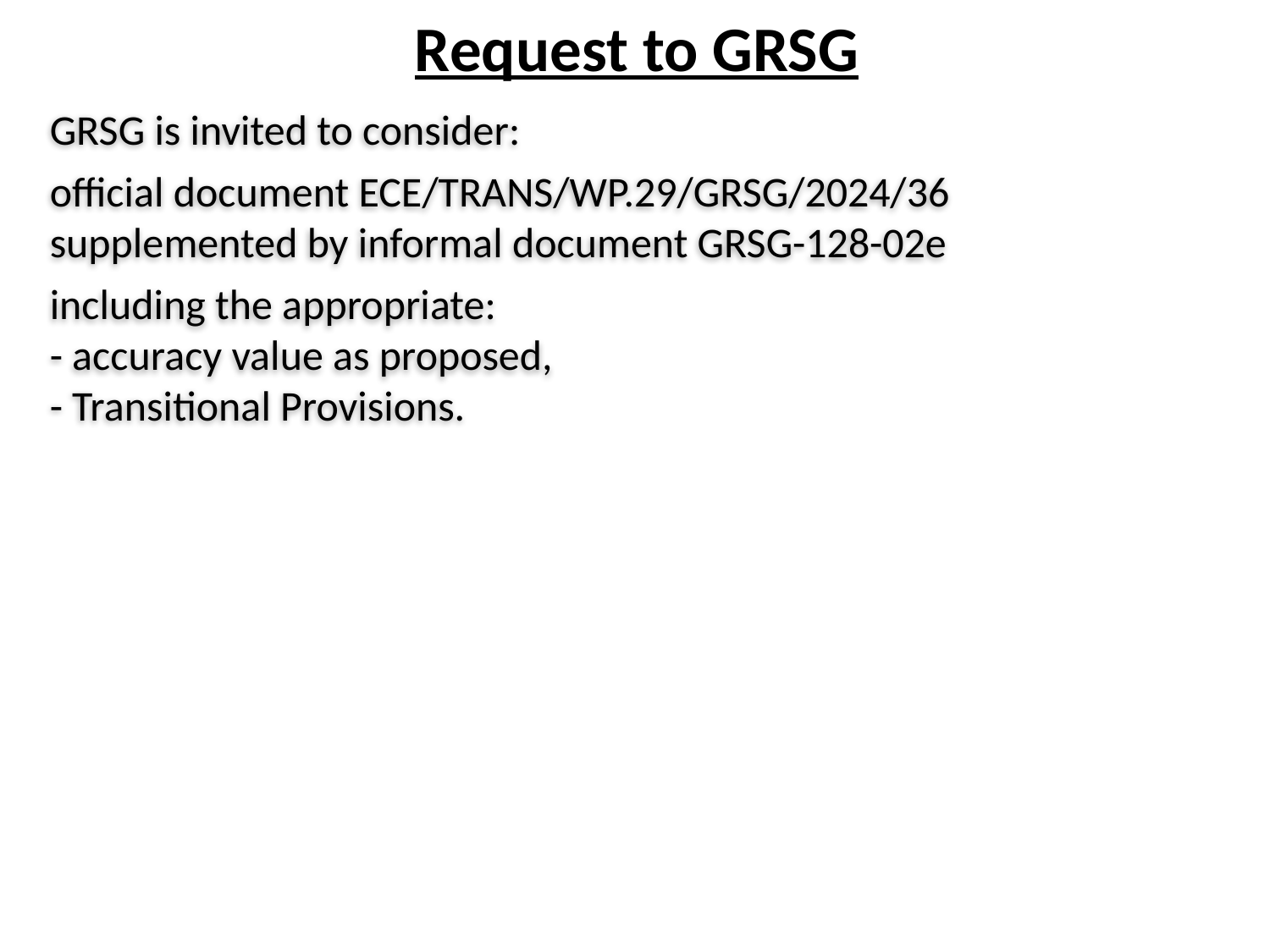

Request to GRSG
GRSG is invited to consider:
official document ECE/TRANS/WP.29/GRSG/2024/36
supplemented by informal document GRSG-128-02e
including the appropriate:
- accuracy value as proposed,
- Transitional Provisions.